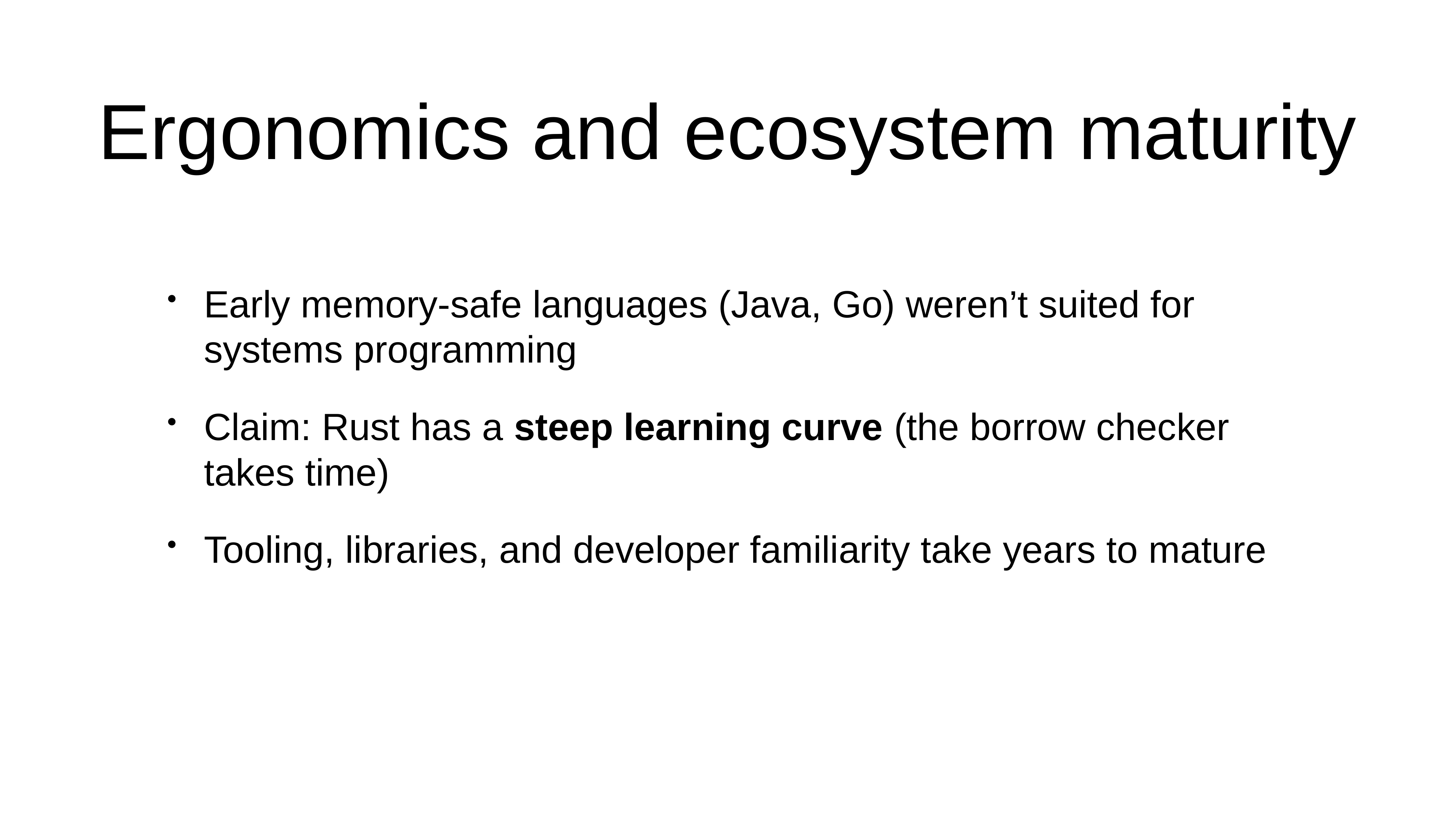

# Ergonomics and ecosystem maturity
Early memory-safe languages (Java, Go) weren’t suited for systems programming
Claim: Rust has a steep learning curve (the borrow checker takes time)
Tooling, libraries, and developer familiarity take years to mature